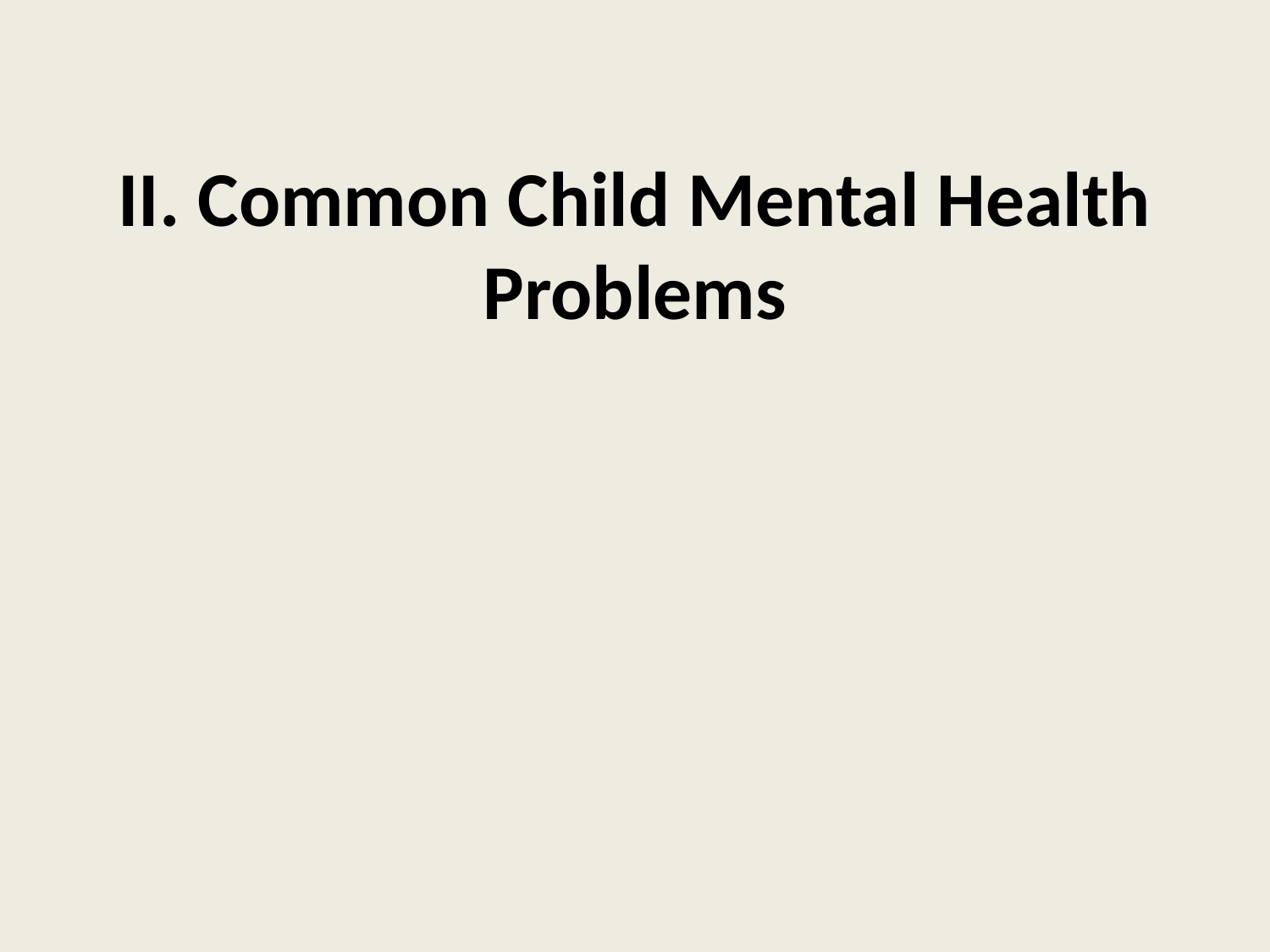

# II. Common Child Mental Health Problems